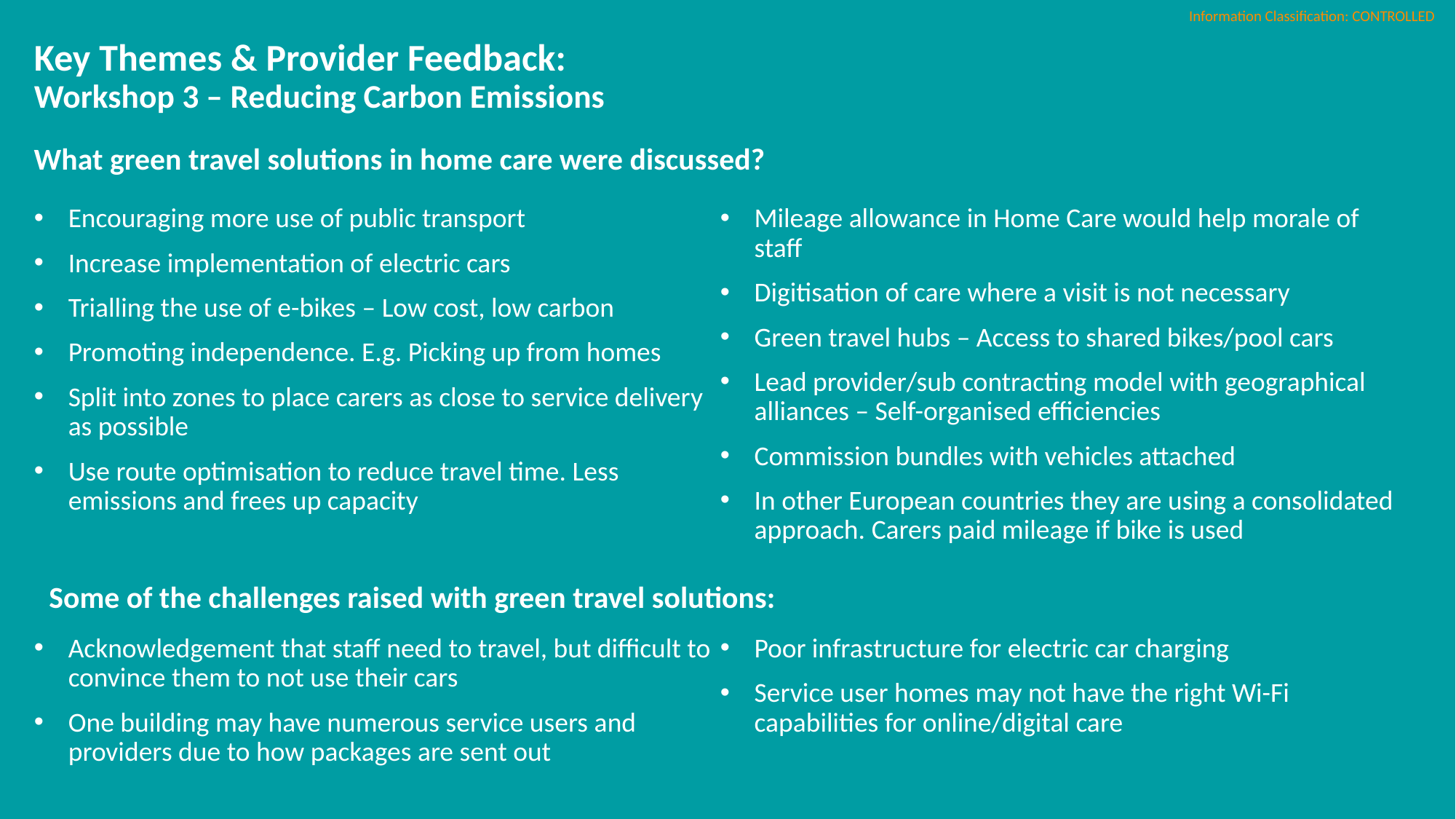

# Key Themes & Provider Feedback: Workshop 3 – Reducing Carbon Emissions
What green travel solutions in home care were discussed?
Encouraging more use of public transport
Increase implementation of electric cars
Trialling the use of e-bikes – Low cost, low carbon
Promoting independence. E.g. Picking up from homes
Split into zones to place carers as close to service delivery as possible
Use route optimisation to reduce travel time. Less emissions and frees up capacity
Mileage allowance in Home Care would help morale of staff
Digitisation of care where a visit is not necessary
Green travel hubs – Access to shared bikes/pool cars
Lead provider/sub contracting model with geographical alliances – Self-organised efficiencies
Commission bundles with vehicles attached
In other European countries they are using a consolidated approach. Carers paid mileage if bike is used
Some of the challenges raised with green travel solutions:
Acknowledgement that staff need to travel, but difficult to convince them to not use their cars
One building may have numerous service users and providers due to how packages are sent out
Poor infrastructure for electric car charging
Service user homes may not have the right Wi-Fi capabilities for online/digital care